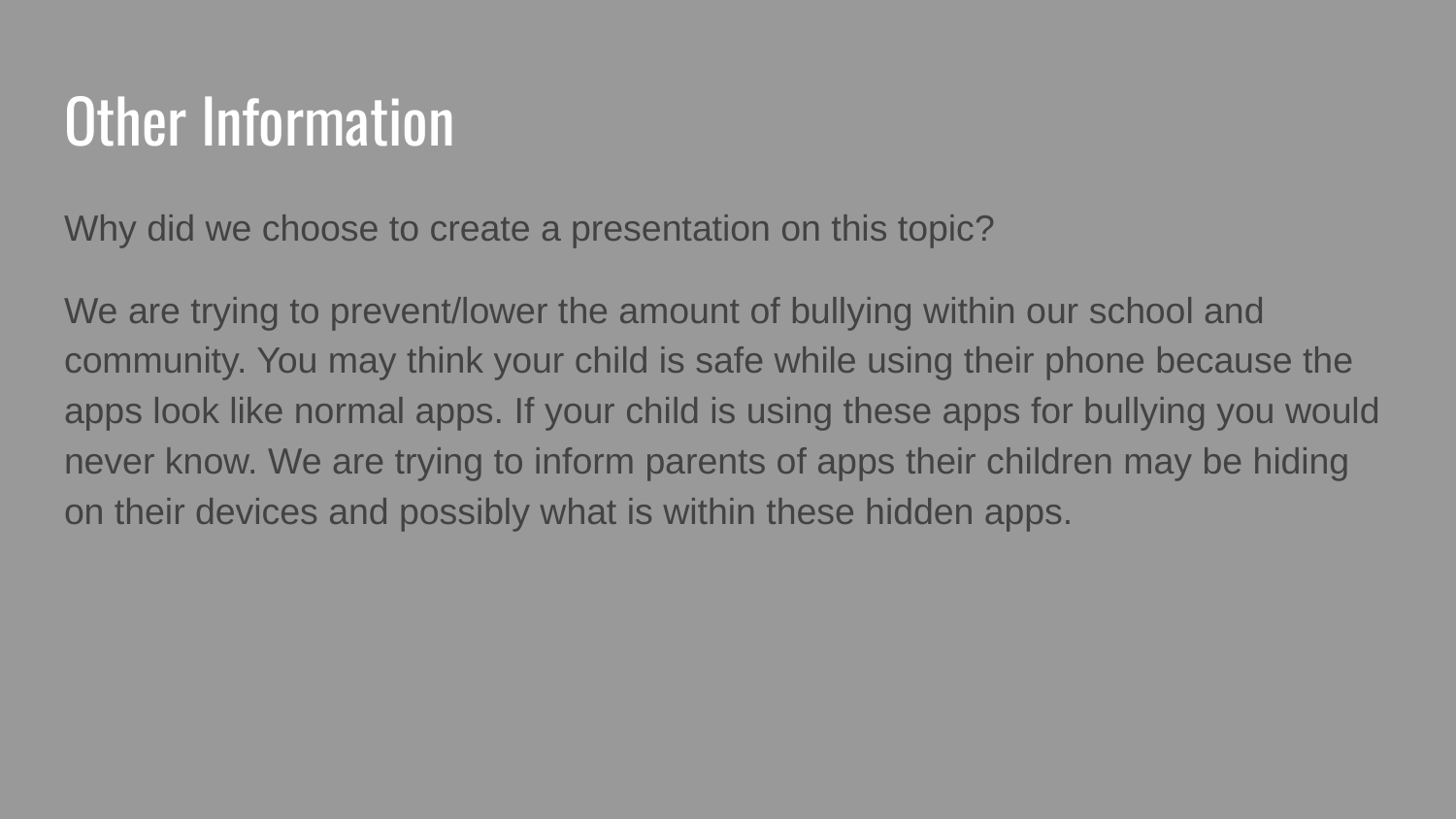

# Other Information
Why did we choose to create a presentation on this topic?
We are trying to prevent/lower the amount of bullying within our school and community. You may think your child is safe while using their phone because the apps look like normal apps. If your child is using these apps for bullying you would never know. We are trying to inform parents of apps their children may be hiding on their devices and possibly what is within these hidden apps.